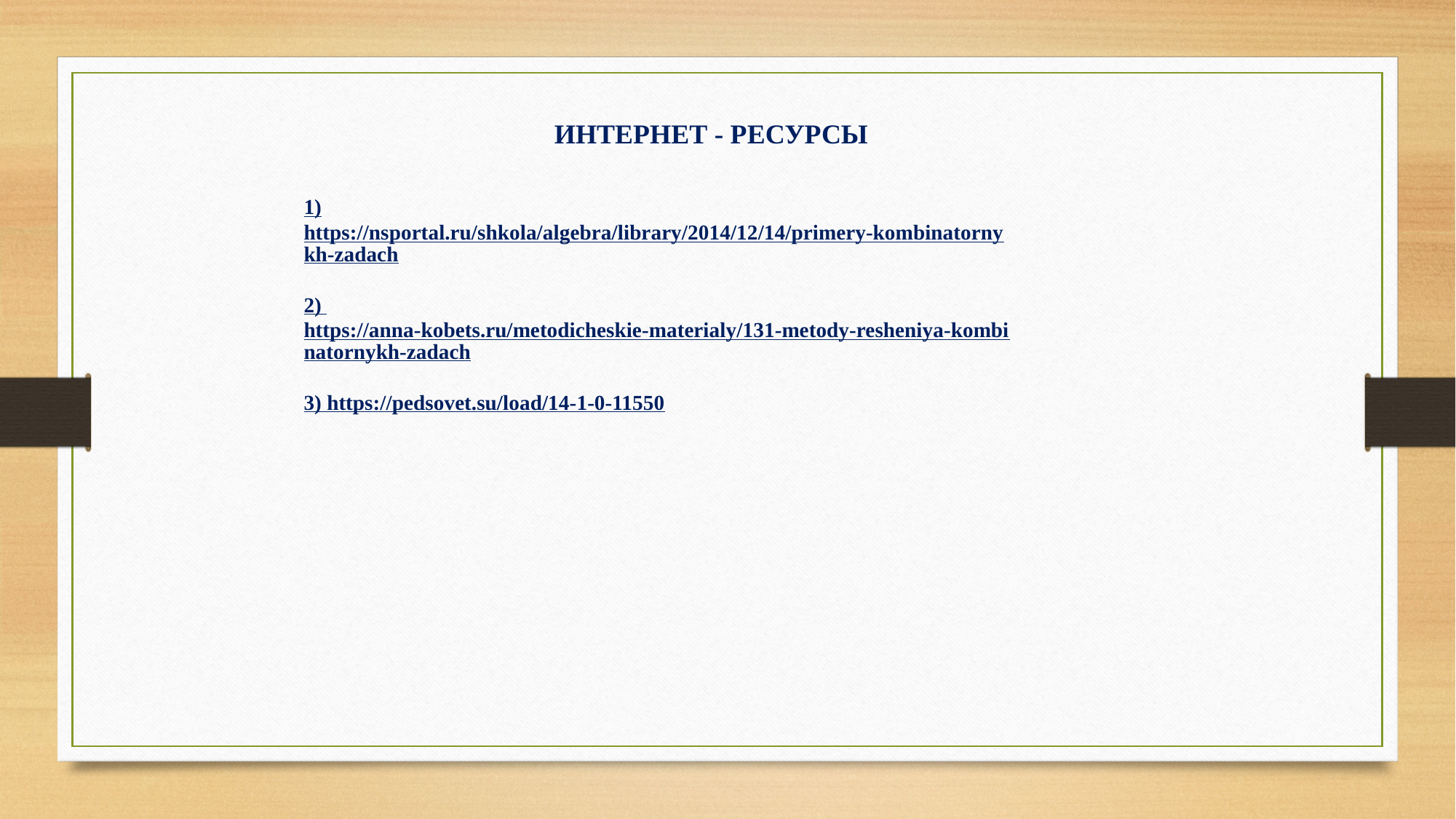

ИНТЕРНЕТ - РЕСУРСЫ
1)https://nsportal.ru/shkola/algebra/library/2014/12/14/primery-kombinatornykh-zadach

2) https://anna-kobets.ru/metodicheskie-materialy/131-metody-resheniya-kombinatornykh-zadach

3) https://pedsovet.su/load/14-1-0-11550